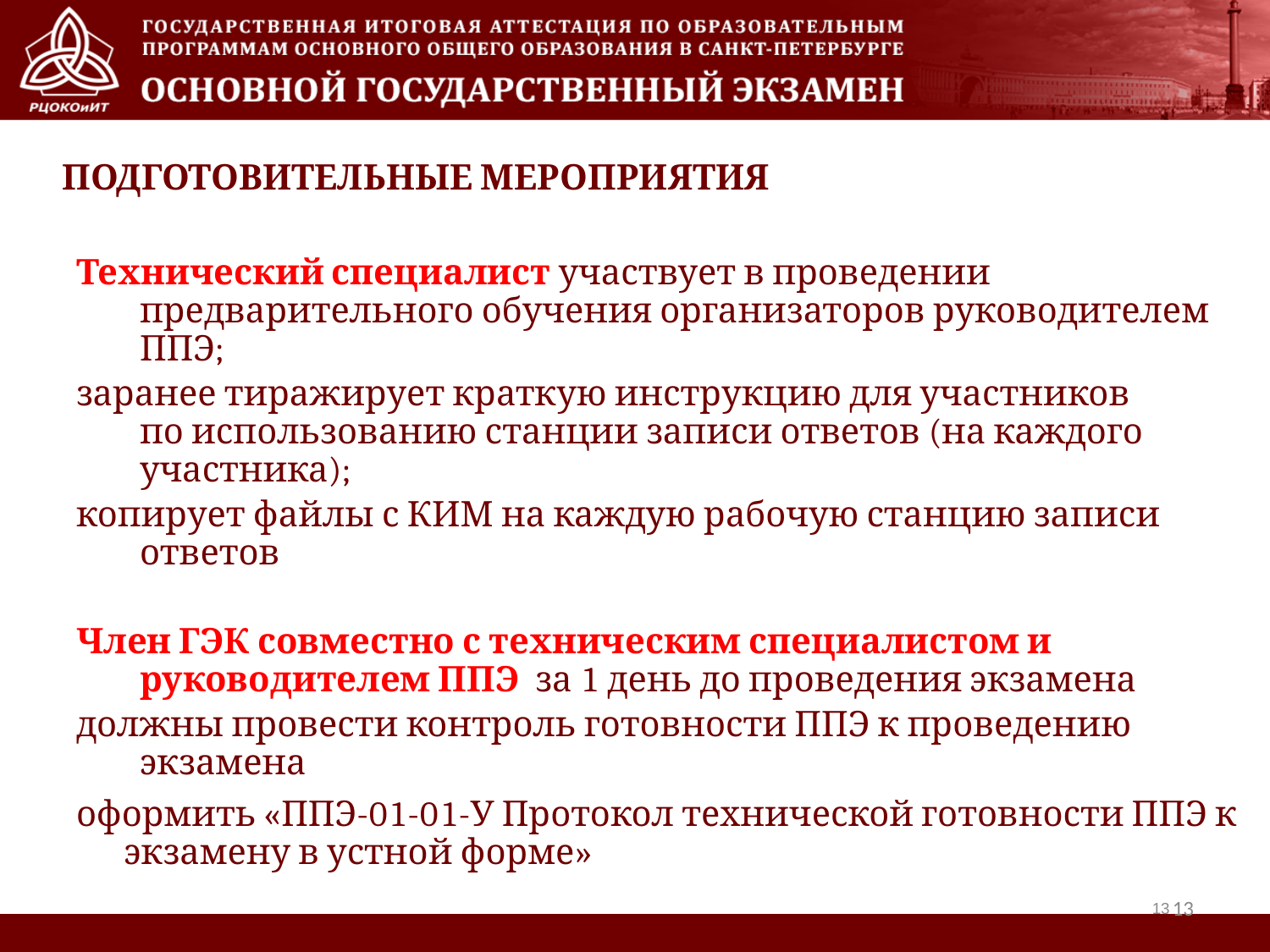

Подготовительные мероприятия
Технический специалист участвует в проведении предварительного обучения организаторов руководителем ППЭ;
заранее тиражирует краткую инструкцию для участников по использованию станции записи ответов (на каждого участника);
копирует файлы с КИМ на каждую рабочую станцию записи ответов

Член ГЭК совместно с техническим специалистом и руководителем ППЭ  за 1 день до проведения экзамена
должны провести контроль готовности ППЭ к проведению экзамена
оформить «ППЭ-01-01-У Протокол технической готовности ППЭ к экзамену в устной форме»
13
13